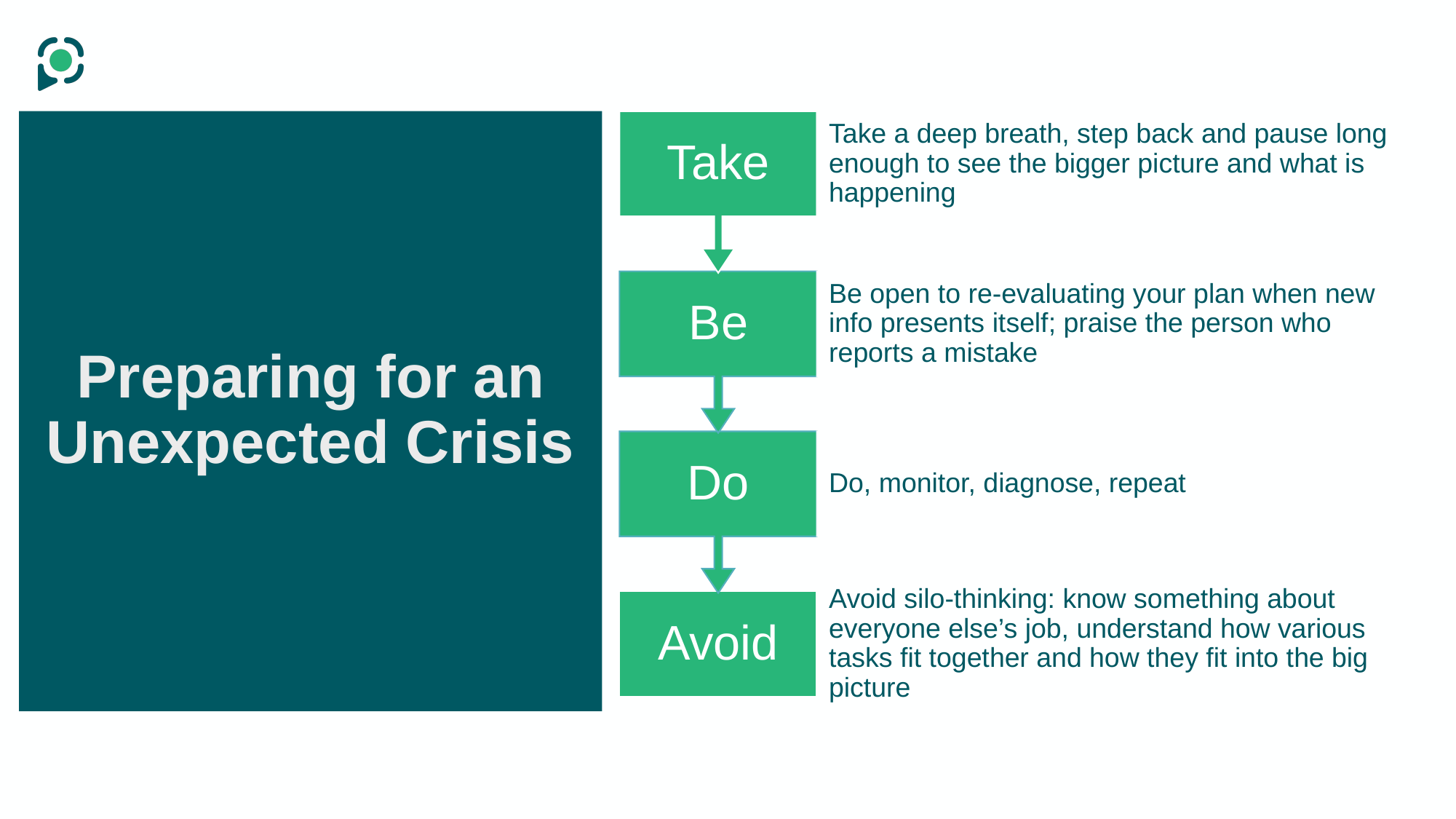

# Preparing for an Unexpected Crisis
Avoid
Avoid silo-thinking: know something about everyone else’s job, understand how various tasks fit together and how they fit into the big picture
Do
Do, monitor, diagnose, repeat
Be
Be open to re-evaluating your plan when new info presents itself; praise the person who reports a mistake
Take
Take a deep breath, step back and pause long enough to see the bigger picture and what is happening